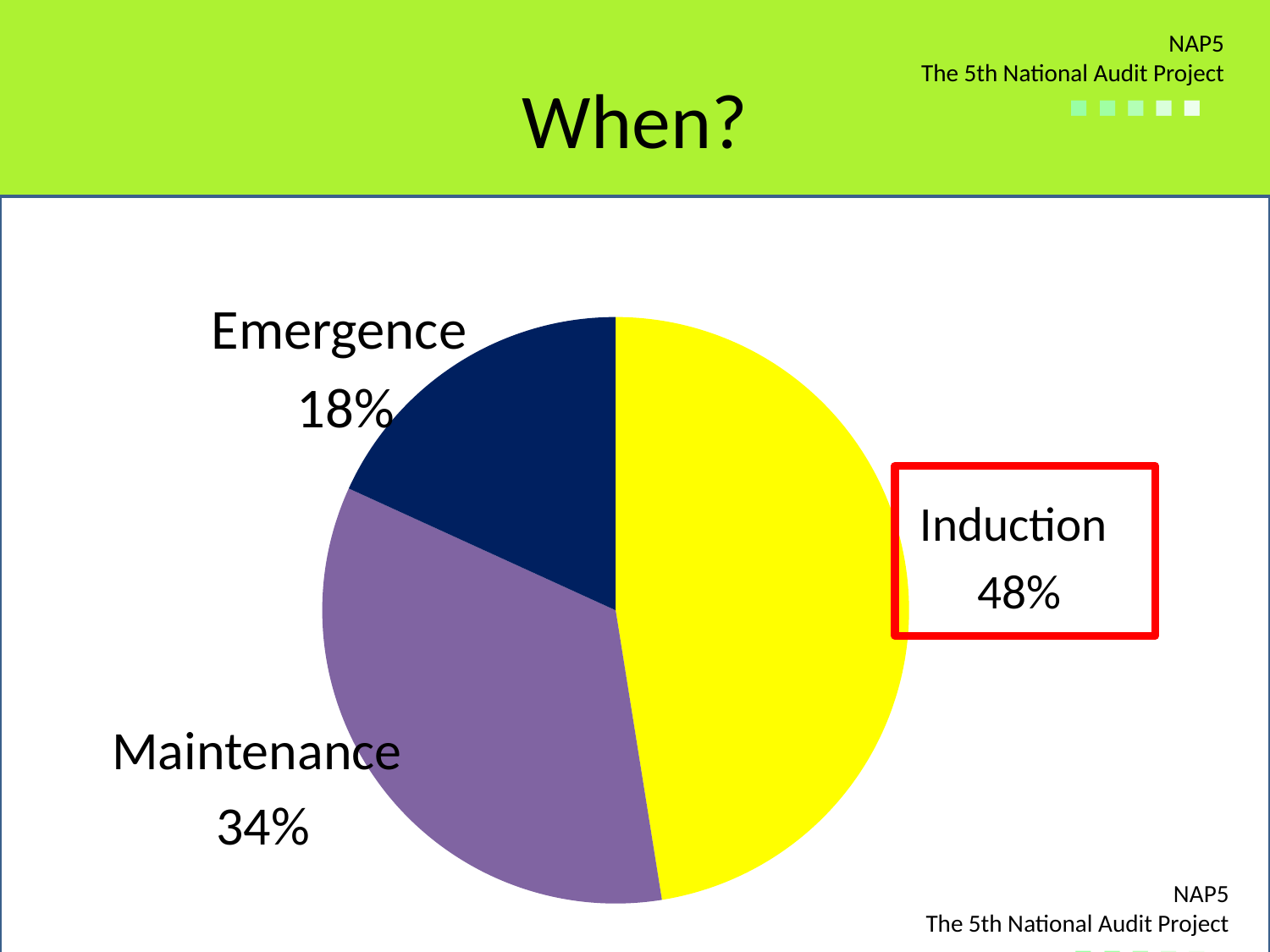

# When?
Emergence
18%

### Chart

| Category |  |
|---|---|
| Induction | 47.0 |
| Maintenance | 34.0 |
| Emergence | 18.0 |
Induction
48%
Maintenance
34%